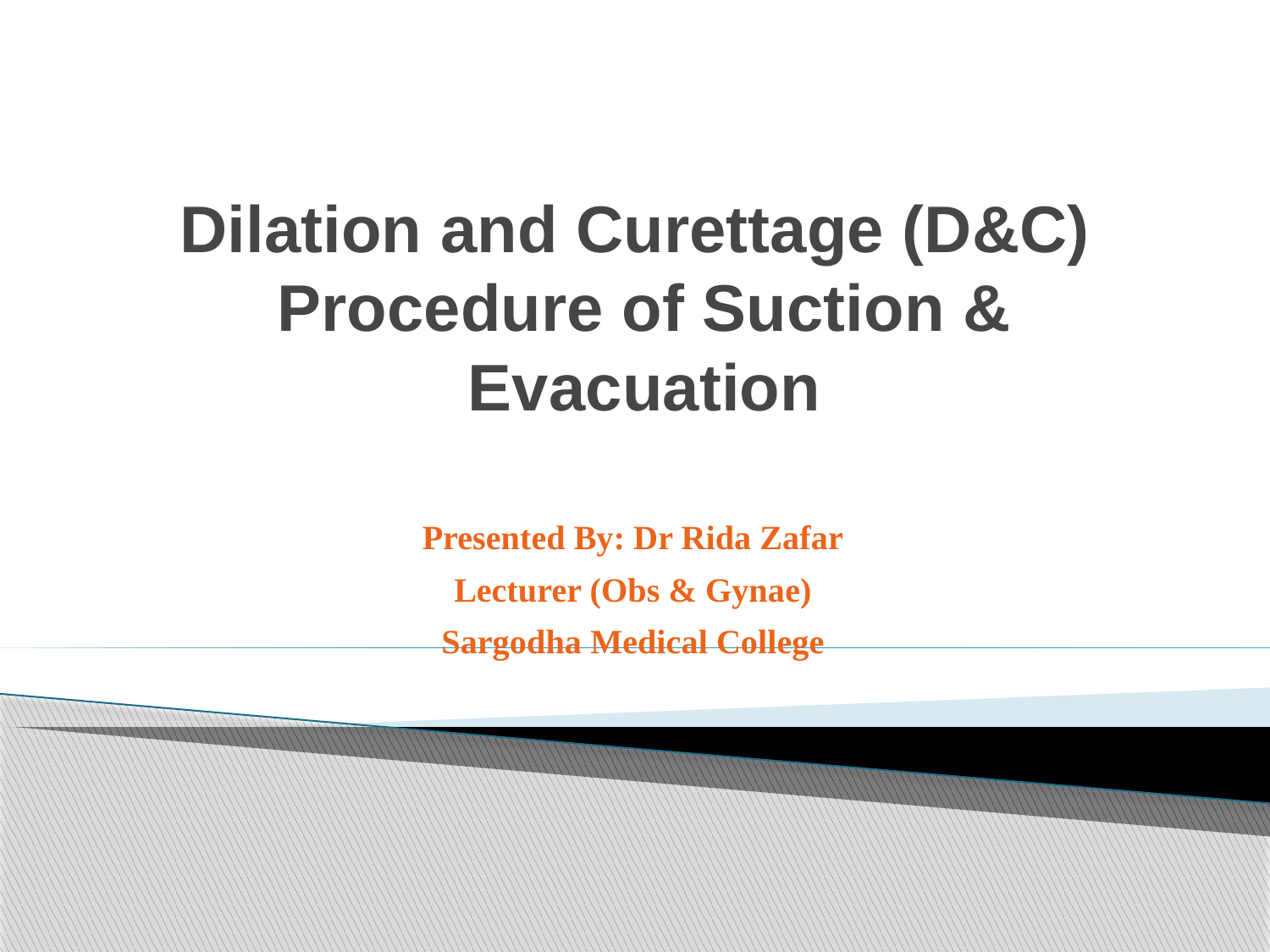

# Dilation and Curettage (D&C) Procedure of Suction & Evacuation
Presented By: Dr Rida Zafar
Lecturer (Obs & Gynae)
Sargodha Medical College